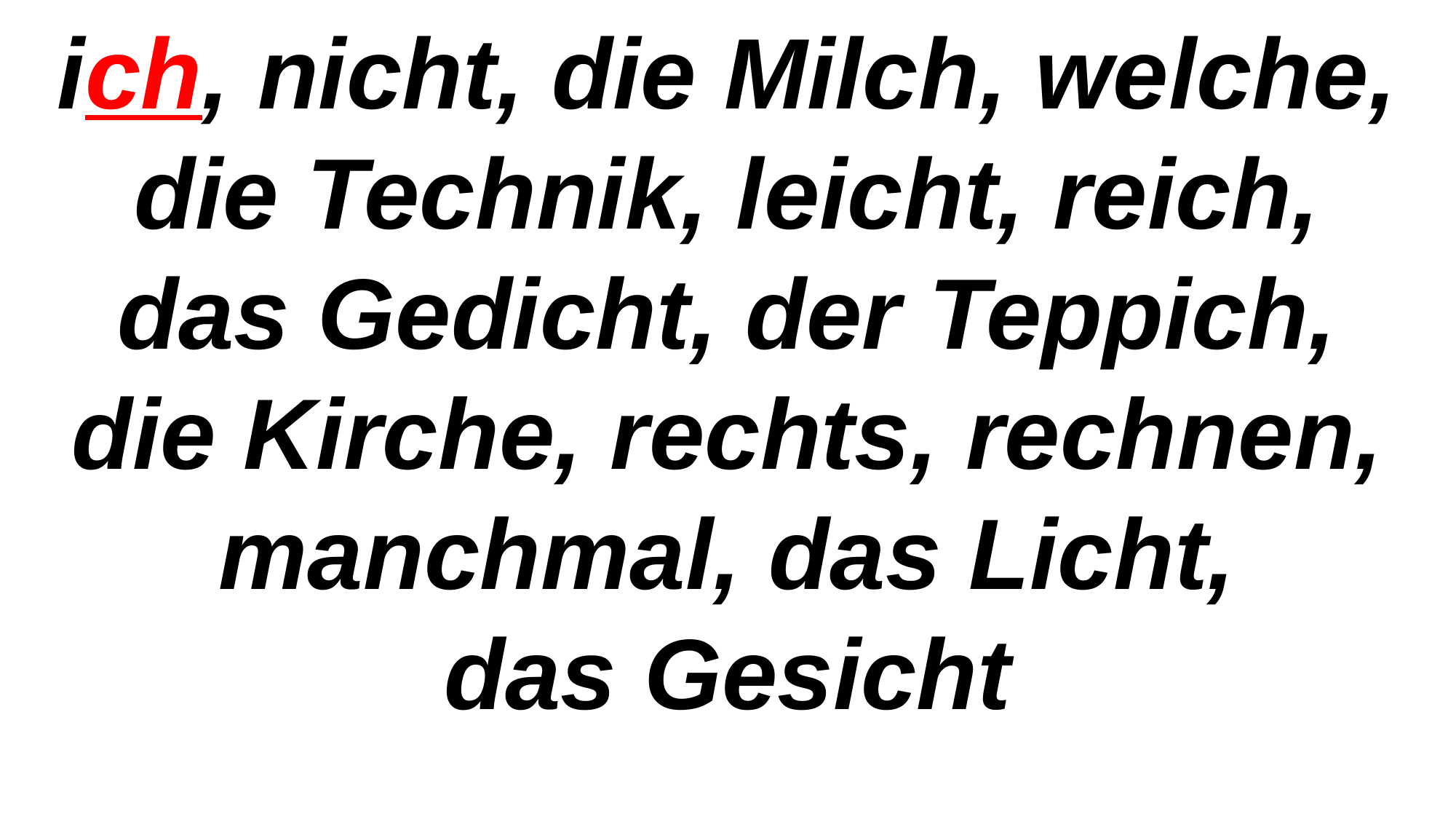

ich, nicht, die Milch, welche, die Technik, leicht, reich,
das Gedicht, der Teppich,
die Kirche, rechts, rechnen, manchmal, das Licht,
das Gesicht